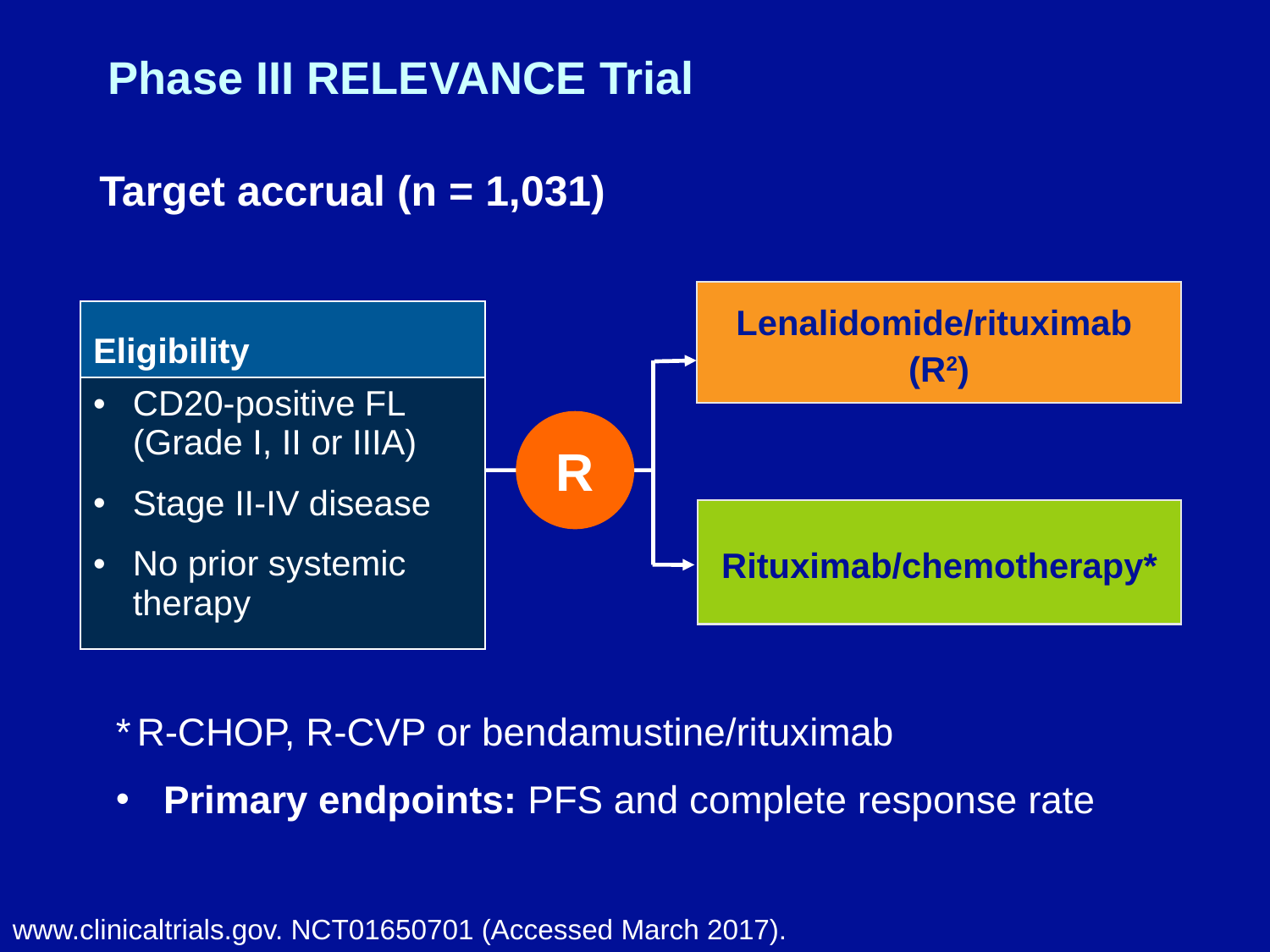

# Phase III RELEVANCE Trial
Target accrual (n = 1,031)

Lenalidomide/rituximab
(R2)
| Eligibility |
| --- |
| CD20-positive FL (Grade I, II or IIIA) Stage II-IV disease No prior systemic therapy |

R

Rituximab/chemotherapy*
* R-CHOP, R-CVP or bendamustine/rituximab
Primary endpoints: PFS and complete response rate
www.clinicaltrials.gov. NCT01650701 (Accessed March 2017).